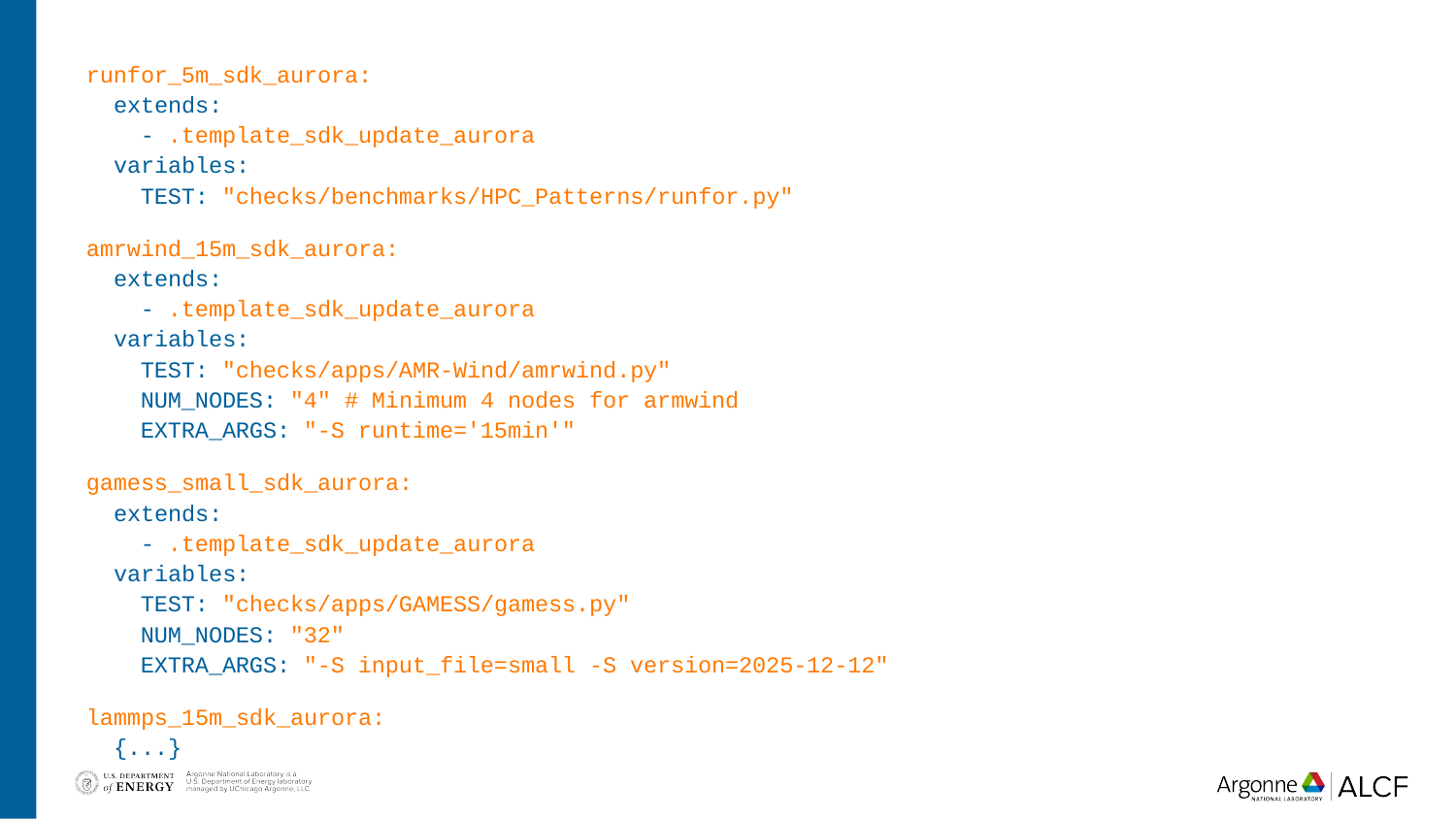

runfor_5m_sdk_aurora:
  extends:
    - .template_sdk_update_aurora
  variables:
    TEST: "checks/benchmarks/HPC_Patterns/runfor.py"

amrwind_15m_sdk_aurora:
  extends:
    - .template_sdk_update_aurora
  variables:
    TEST: "checks/apps/AMR-Wind/amrwind.py"
    NUM_NODES: "4" # Minimum 4 nodes for armwind
    EXTRA_ARGS: "-S runtime='15min'"

gamess_small_sdk_aurora:
  extends:
    - .template_sdk_update_aurora
  variables:
    TEST: "checks/apps/GAMESS/gamess.py"
    NUM_NODES: "32"
    EXTRA_ARGS: "-S input_file=small -S version=2025-12-12"

lammps_15m_sdk_aurora:
  {...}